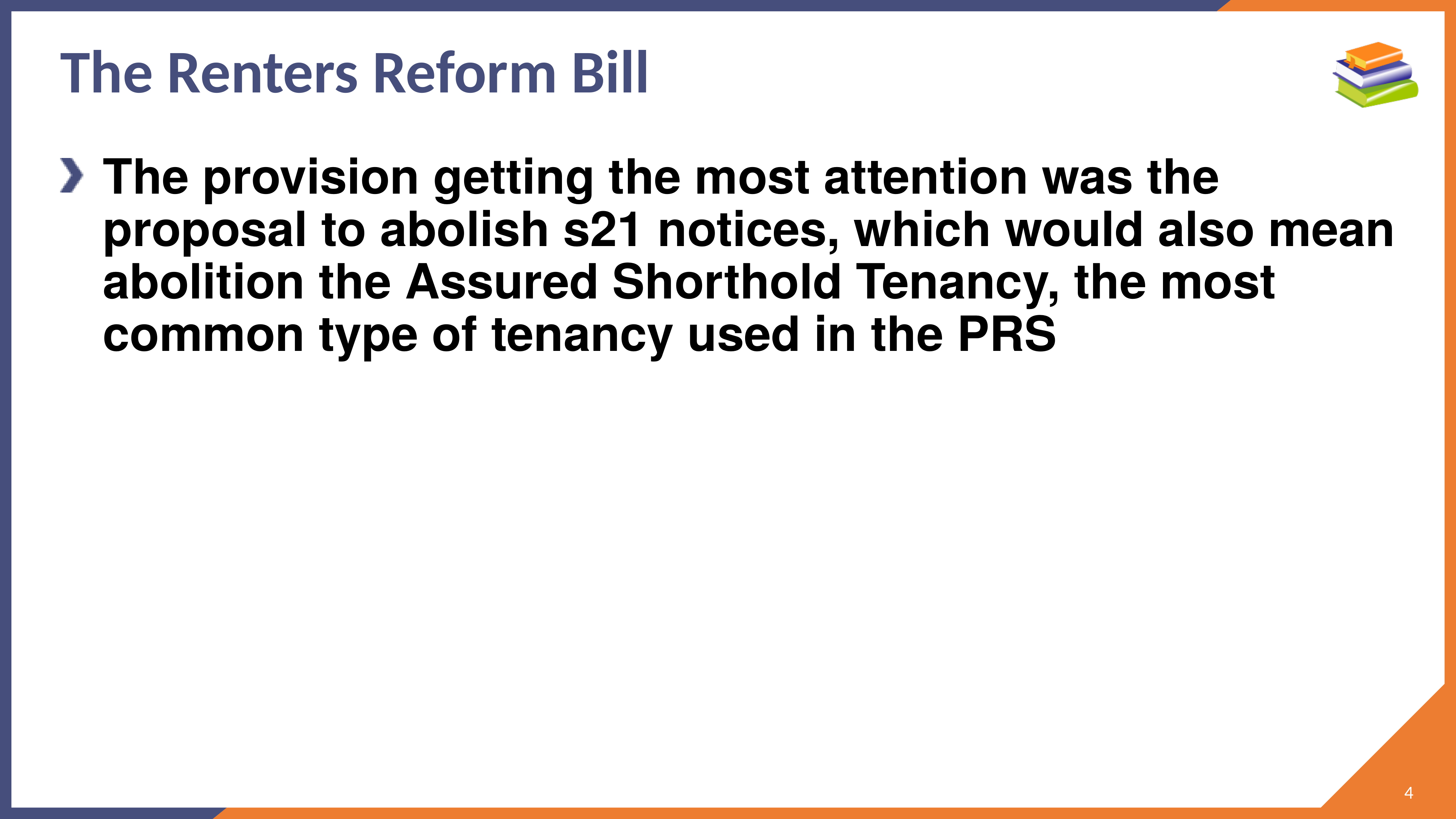

# The Renters Reform Bill
The provision getting the most attention was the proposal to abolish s21 notices, which would also mean abolition the Assured Shorthold Tenancy, the most common type of tenancy used in the PRS
4